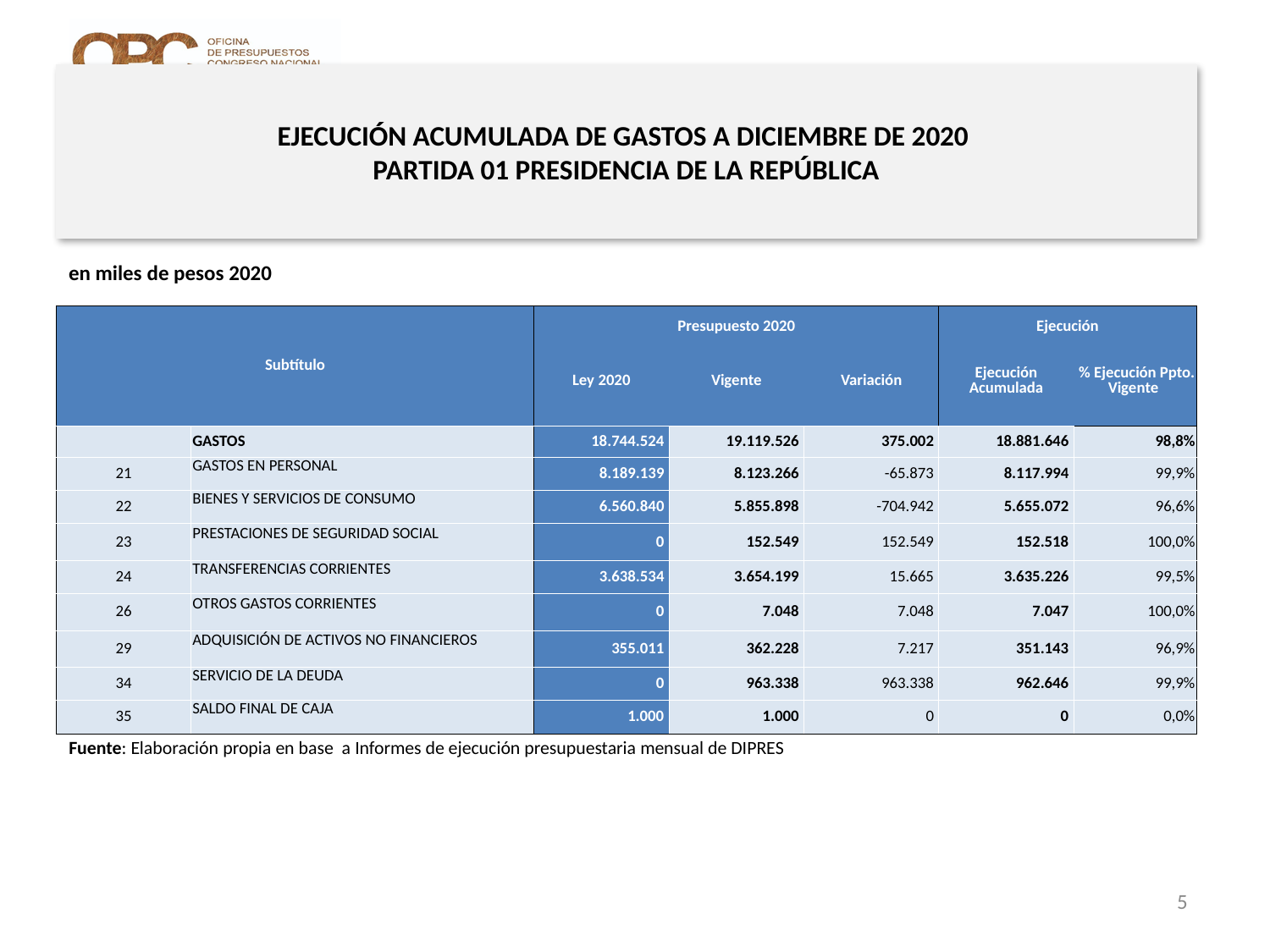

# EJECUCIÓN ACUMULADA DE GASTOS A DICIEMBRE DE 2020 PARTIDA 01 PRESIDENCIA DE LA REPÚBLICA
en miles de pesos 2020
| Subtítulo |  | Presupuesto 2020 |  |  | Ejecución |  |
| --- | --- | --- | --- | --- | --- | --- |
|  |  | Ley 2020 | Vigente | Variación | Ejecución Acumulada | % Ejecución Ppto. Vigente |
|  | GASTOS | 18.744.524 | 19.119.526 | 375.002 | 18.881.646 | 98,8% |
| 21 | GASTOS EN PERSONAL | 8.189.139 | 8.123.266 | -65.873 | 8.117.994 | 99,9% |
| 22 | BIENES Y SERVICIOS DE CONSUMO | 6.560.840 | 5.855.898 | -704.942 | 5.655.072 | 96,6% |
| 23 | PRESTACIONES DE SEGURIDAD SOCIAL | 0 | 152.549 | 152.549 | 152.518 | 100,0% |
| 24 | TRANSFERENCIAS CORRIENTES | 3.638.534 | 3.654.199 | 15.665 | 3.635.226 | 99,5% |
| 26 | OTROS GASTOS CORRIENTES | 0 | 7.048 | 7.048 | 7.047 | 100,0% |
| 29 | ADQUISICIÓN DE ACTIVOS NO FINANCIEROS | 355.011 | 362.228 | 7.217 | 351.143 | 96,9% |
| 34 | SERVICIO DE LA DEUDA | 0 | 963.338 | 963.338 | 962.646 | 99,9% |
| 35 | SALDO FINAL DE CAJA | 1.000 | 1.000 | 0 | 0 | 0,0% |
Fuente: Elaboración propia en base  a Informes de ejecución presupuestaria mensual de DIPRES
5